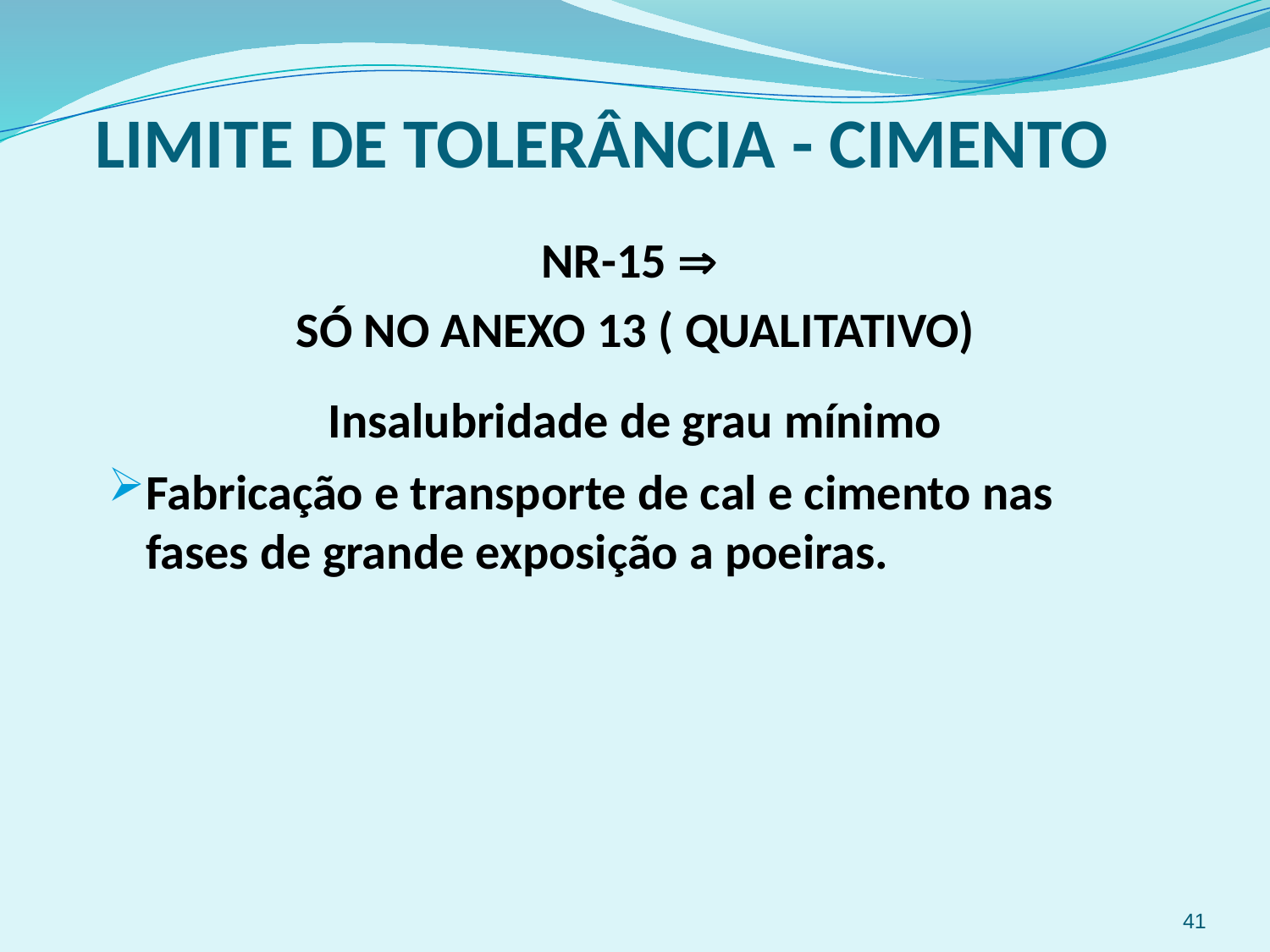

LIMITE DE TOLERÂNCIA - CIMENTO
NR-15 ⇒
SÓ NO ANEXO 13 ( QUALITATIVO)
Insalubridade de grau mínimo
Fabricação e transporte de cal e cimento nas fases de grande exposição a poeiras.
41